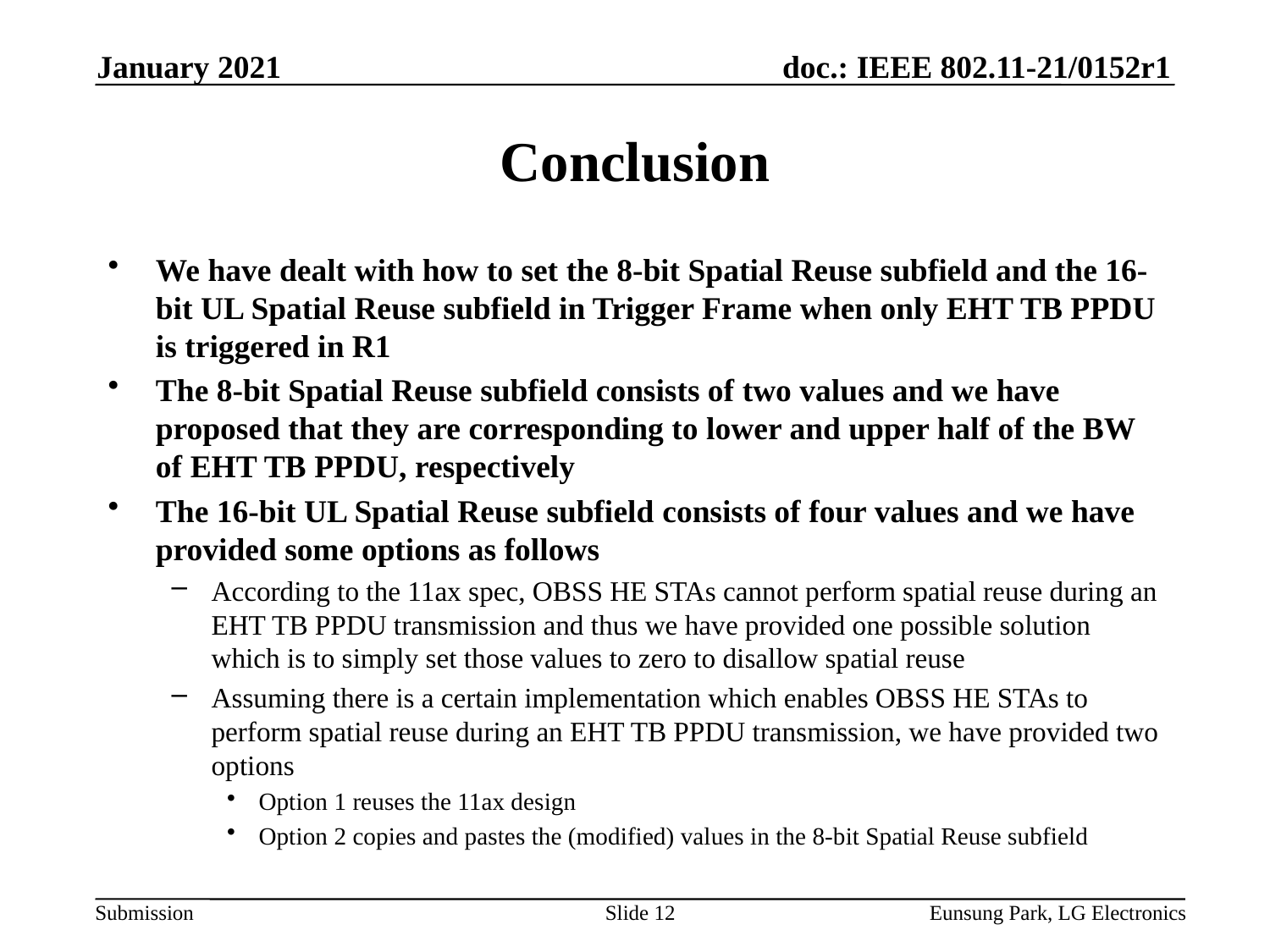

January 2021
# Conclusion
We have dealt with how to set the 8-bit Spatial Reuse subfield and the 16-bit UL Spatial Reuse subfield in Trigger Frame when only EHT TB PPDU is triggered in R1
The 8-bit Spatial Reuse subfield consists of two values and we have proposed that they are corresponding to lower and upper half of the BW of EHT TB PPDU, respectively
The 16-bit UL Spatial Reuse subfield consists of four values and we have provided some options as follows
According to the 11ax spec, OBSS HE STAs cannot perform spatial reuse during an EHT TB PPDU transmission and thus we have provided one possible solution which is to simply set those values to zero to disallow spatial reuse
Assuming there is a certain implementation which enables OBSS HE STAs to perform spatial reuse during an EHT TB PPDU transmission, we have provided two options
Option 1 reuses the 11ax design
Option 2 copies and pastes the (modified) values in the 8-bit Spatial Reuse subfield
Slide 12
Eunsung Park, LG Electronics